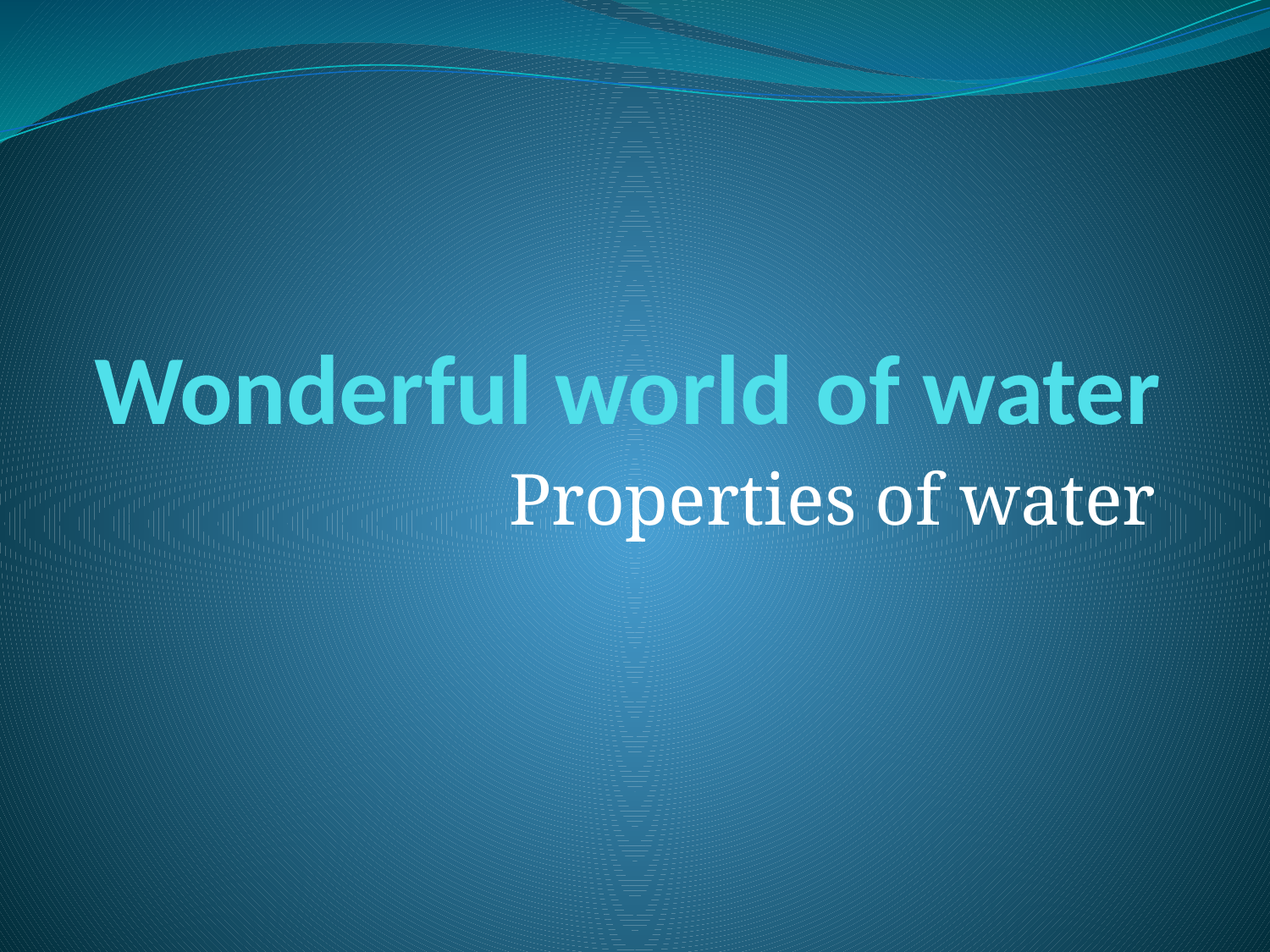

# Wonderful world of water
Properties of water